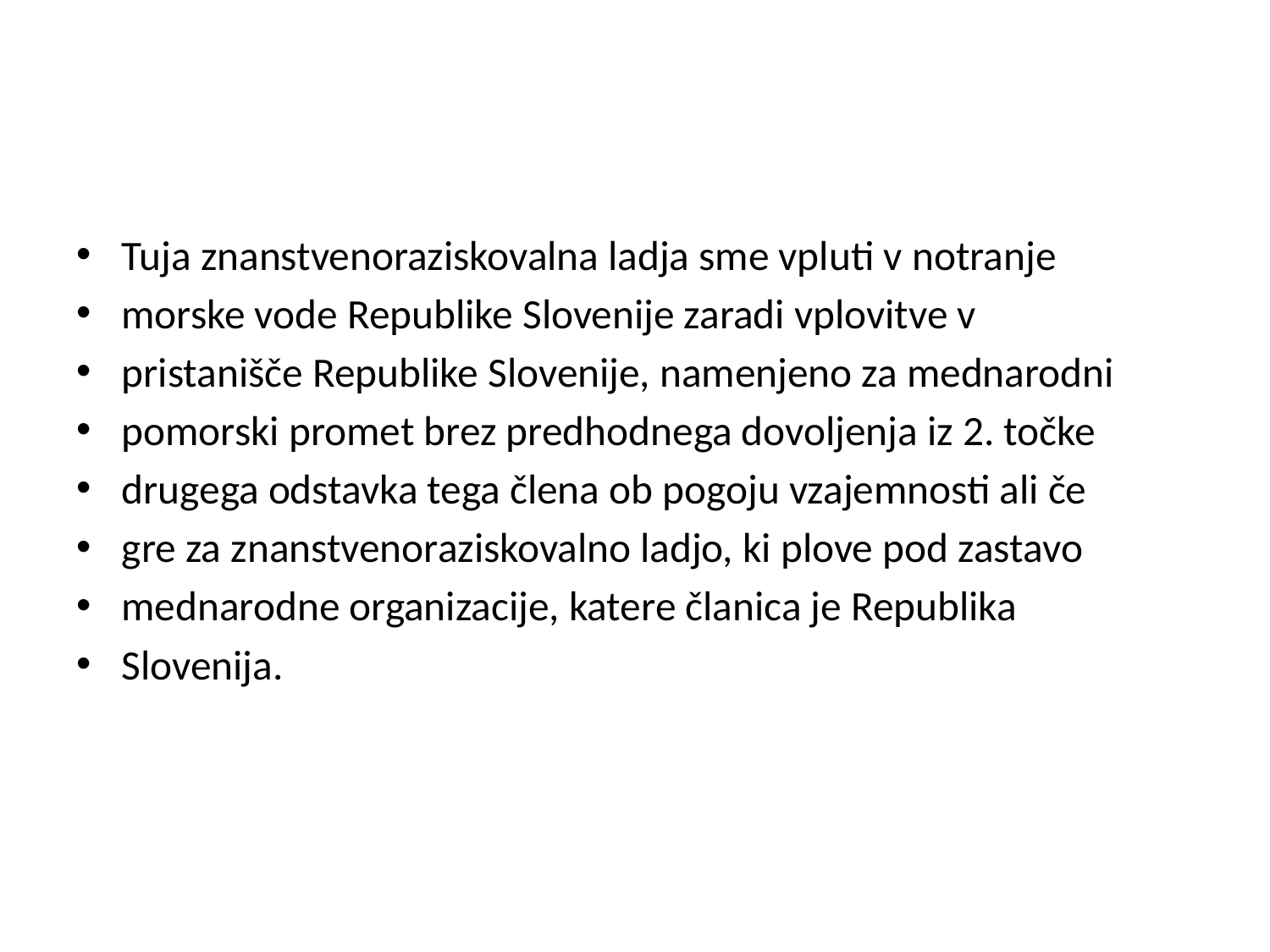

#
Tuja znanstvenoraziskovalna ladja sme vpluti v notranje
morske vode Republike Slovenije zaradi vplovitve v
pristanišče Republike Slovenije, namenjeno za mednarodni
pomorski promet brez predhodnega dovoljenja iz 2. točke
drugega odstavka tega člena ob pogoju vzajemnosti ali če
gre za znanstvenoraziskovalno ladjo, ki plove pod zastavo
mednarodne organizacije, katere članica je Republika
Slovenija.